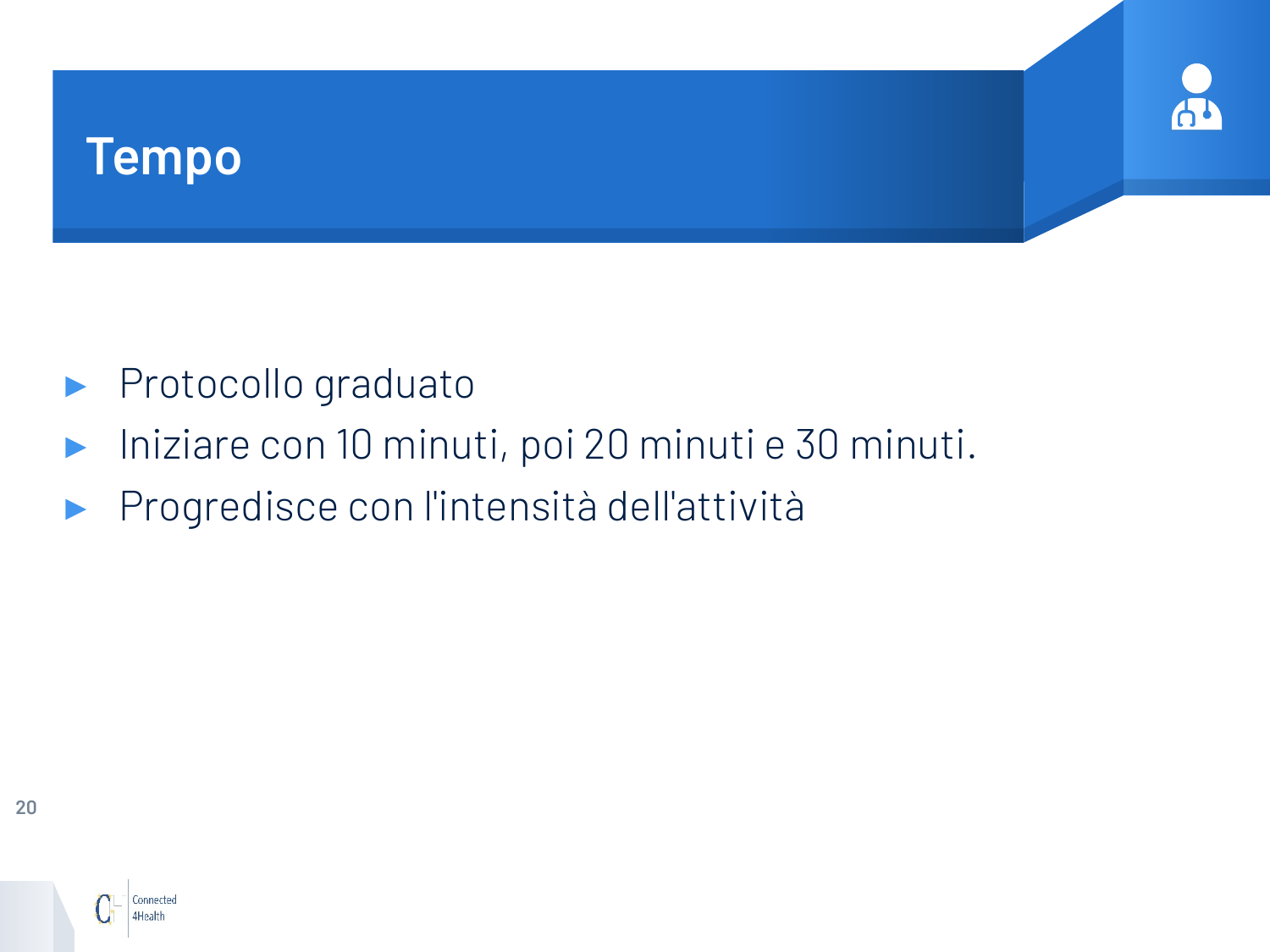

# Tempo
Protocollo graduato
Iniziare con 10 minuti, poi 20 minuti e 30 minuti.
Progredisce con l'intensità dell'attività
20